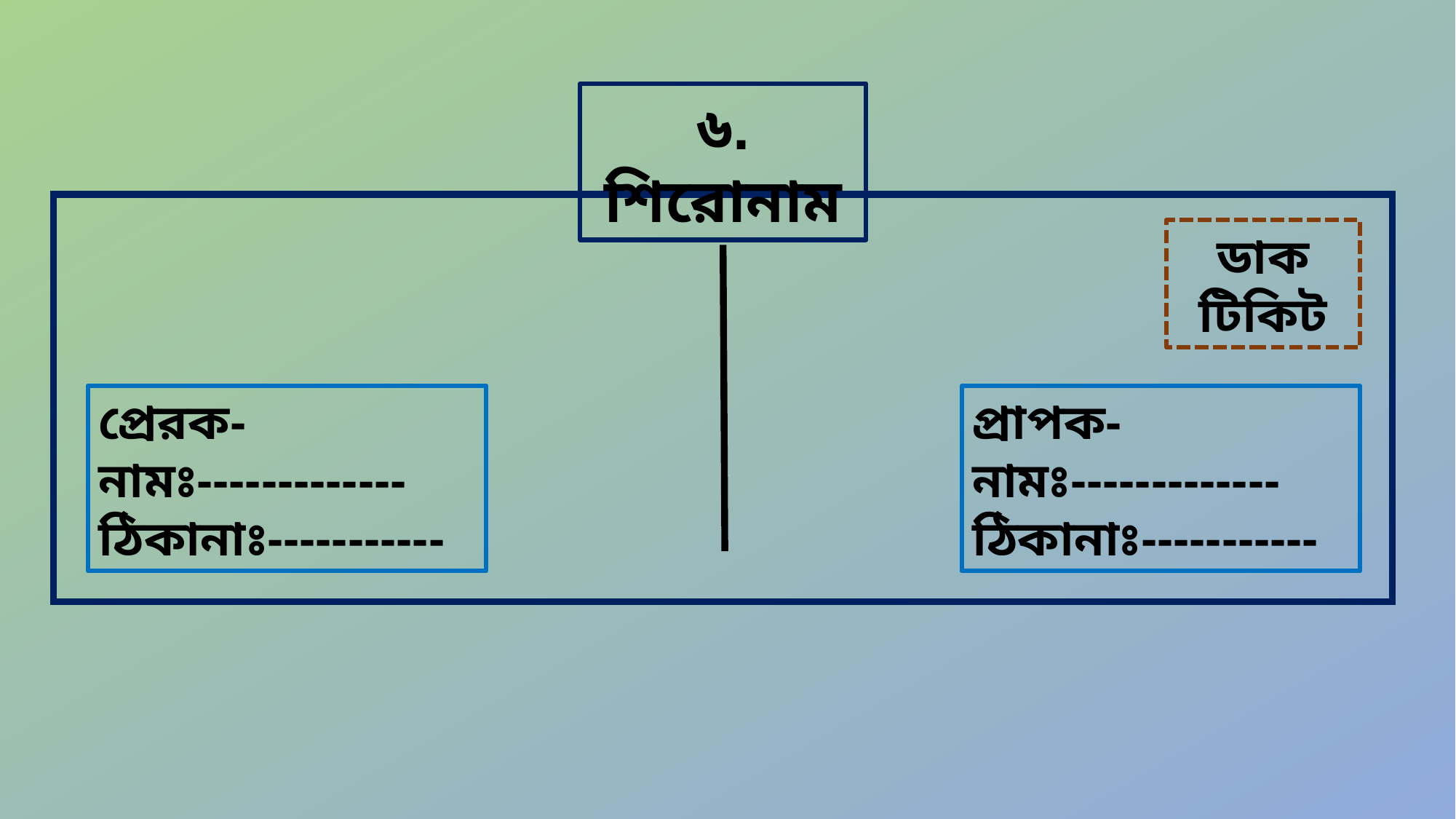

৬. শিরোনাম

ডাক টিকিট
প্রেরক-
নামঃ-------------
ঠিকানাঃ-----------
প্রাপক-
নামঃ-------------
ঠিকানাঃ-----------